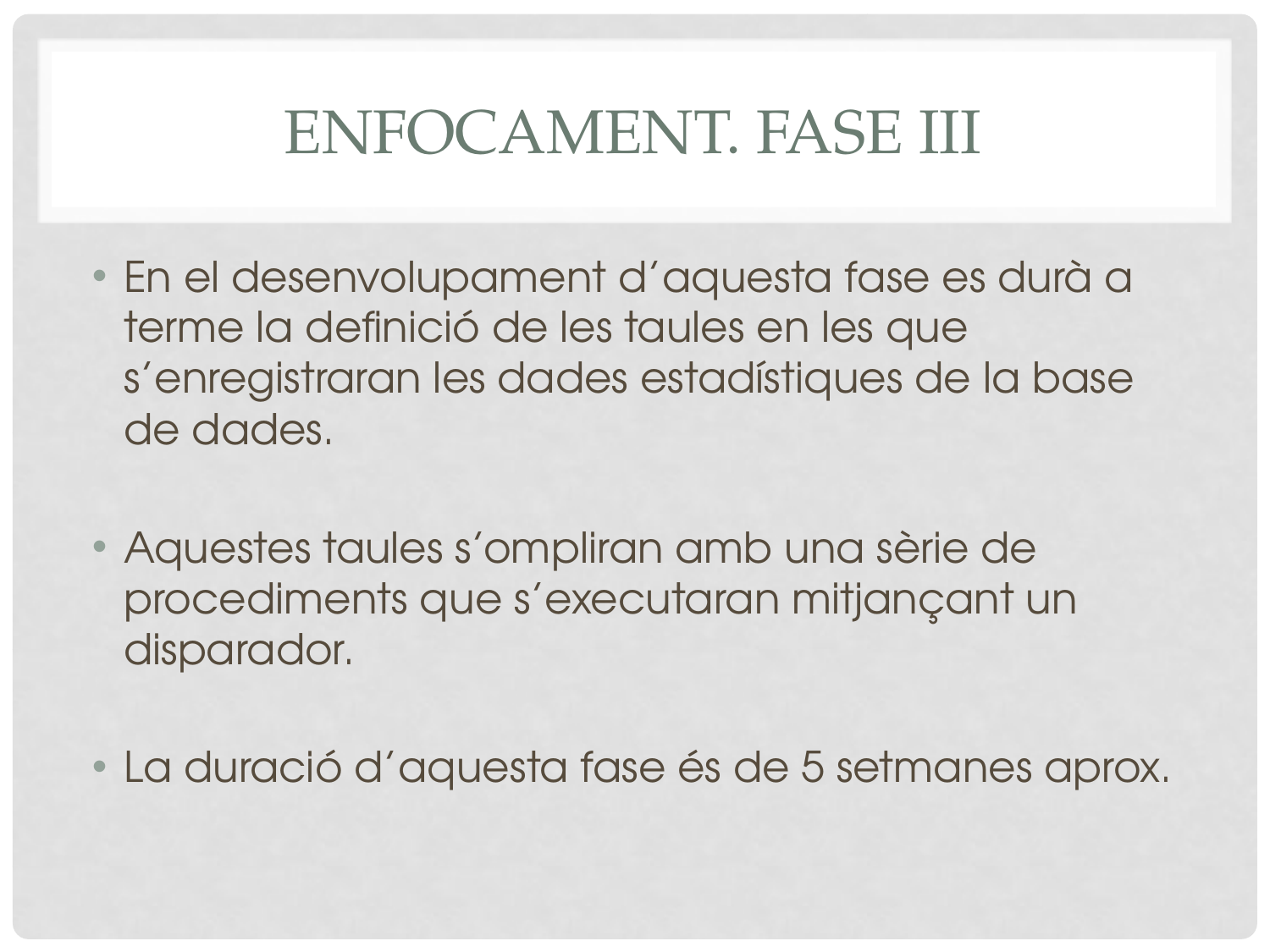

# Enfocament. Fase III
En el desenvolupament d’aquesta fase es durà a terme la definició de les taules en les que s’enregistraran les dades estadístiques de la base de dades.

Aquestes taules s’ompliran amb una sèrie de procediments que s’executaran mitjançant un disparador.

La duració d’aquesta fase és de 5 setmanes aprox.